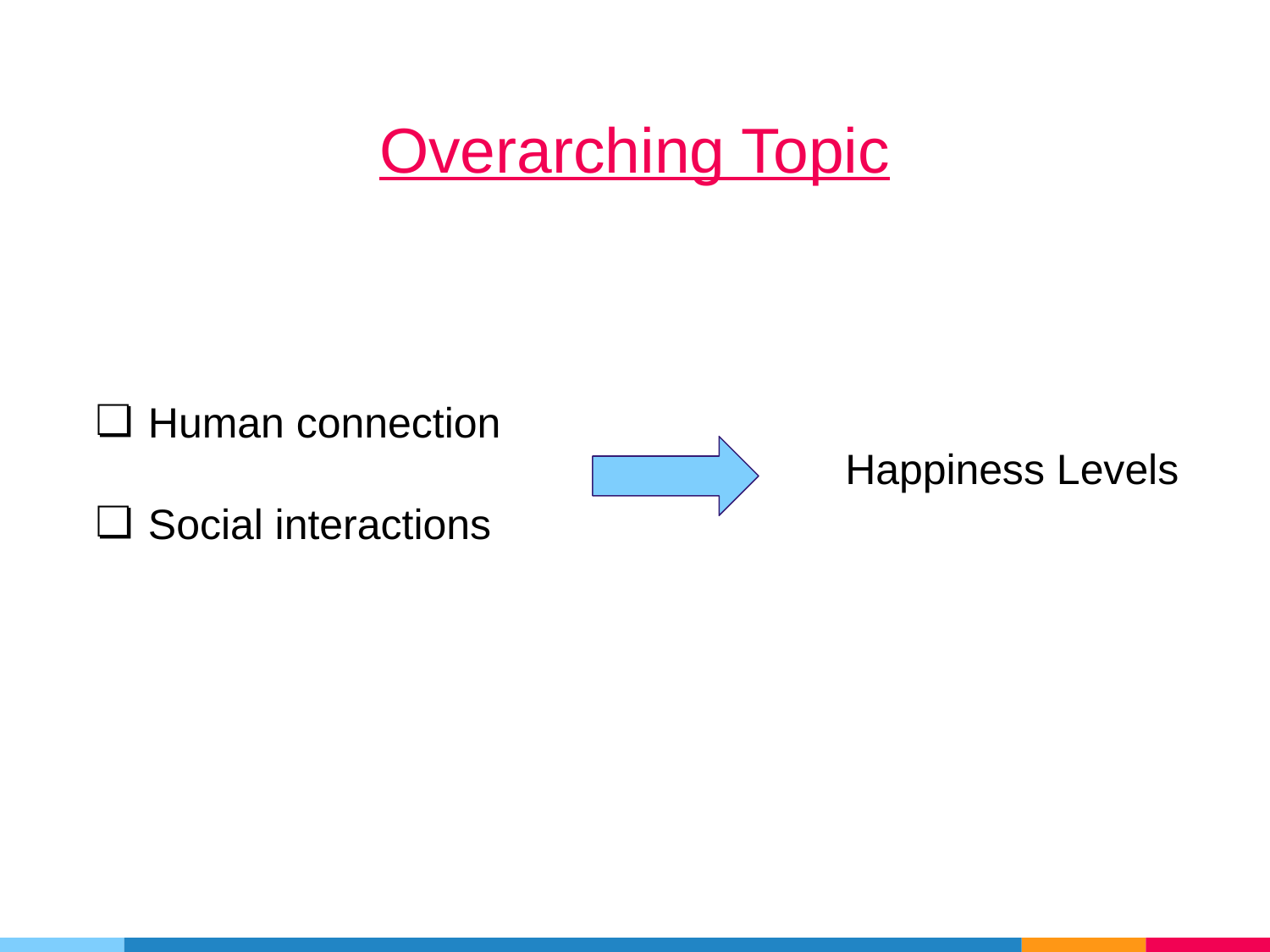

# Overarching Topic

Human connection

Social interactions
Happiness Levels